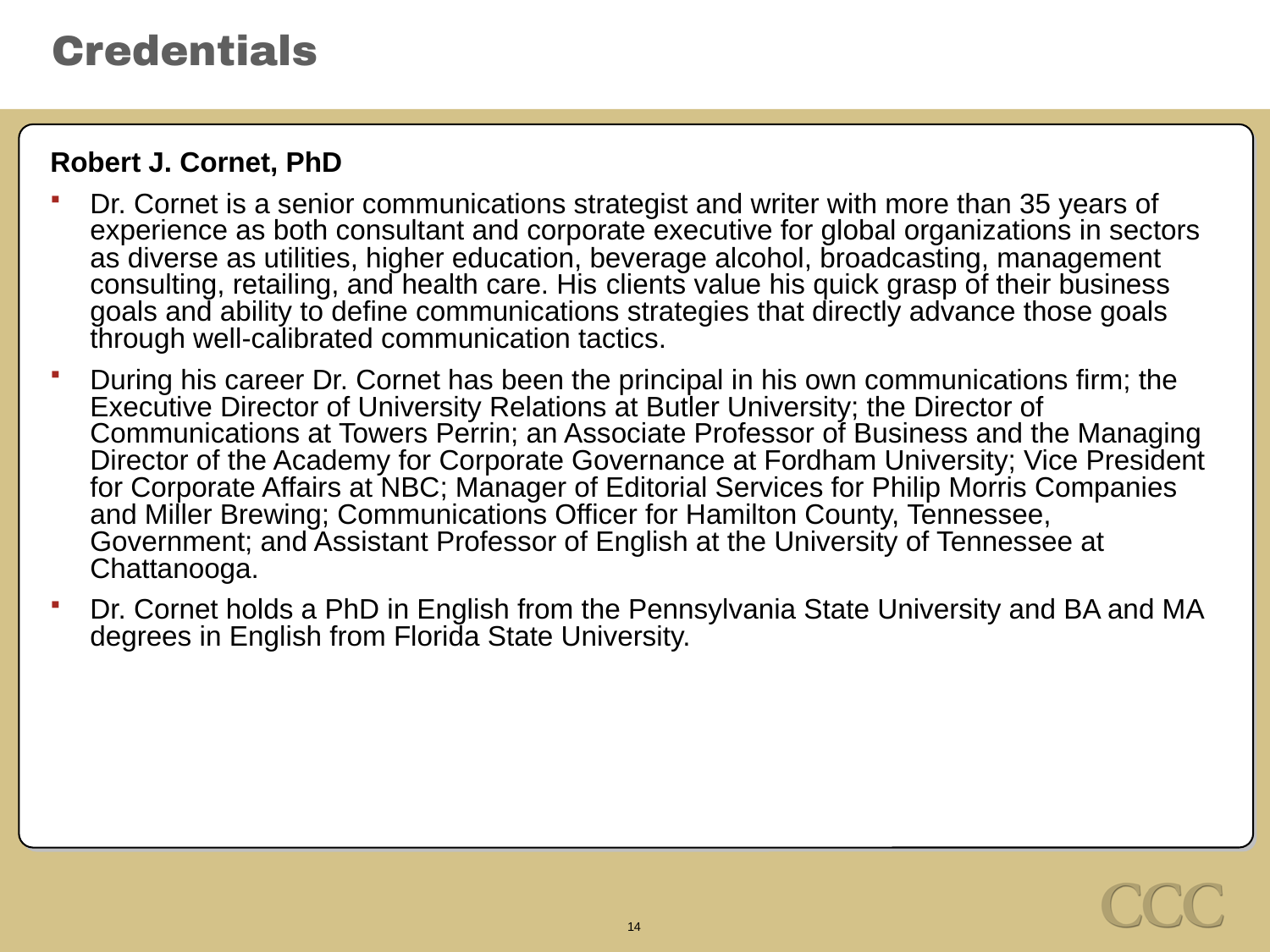

# Credentials
Robert J. Cornet, PhD
Dr. Cornet is a senior communications strategist and writer with more than 35 years of experience as both consultant and corporate executive for global organizations in sectors as diverse as utilities, higher education, beverage alcohol, broadcasting, management consulting, retailing, and health care. His clients value his quick grasp of their business goals and ability to define communications strategies that directly advance those goals  through well-calibrated communication tactics.
During his career Dr. Cornet has been the principal in his own communications firm; the Executive Director of University Relations at Butler University; the Director of Communications at Towers Perrin; an Associate Professor of Business and the Managing Director of the Academy for Corporate Governance at Fordham University; Vice President for Corporate Affairs at NBC; Manager of Editorial Services for Philip Morris Companies and Miller Brewing; Communications Officer for Hamilton County, Tennessee, Government; and Assistant Professor of English at the University of Tennessee at Chattanooga.
Dr. Cornet holds a PhD in English from the Pennsylvania State University and BA and MA degrees in English from Florida State University.
14